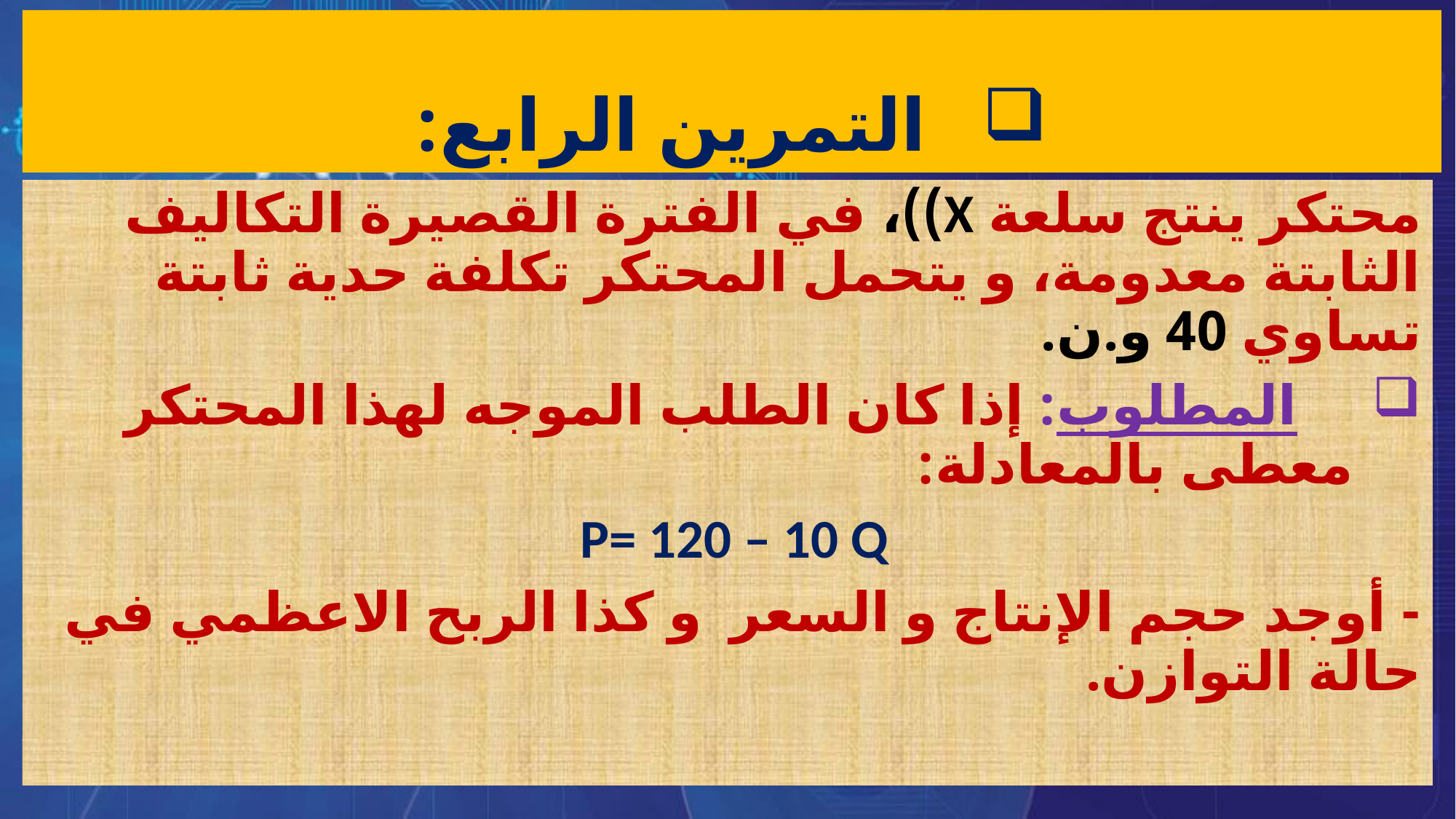

التمرين الرابع:
محتكر ينتج سلعة X))، في الفترة القصيرة التكاليف الثابتة معدومة، و يتحمل المحتكر تكلفة حدية ثابتة تساوي 40 و.ن.
    المطلوب: إذا كان الطلب الموجه لهذا المحتكر معطى بالمعادلة:
P= 120 – 10 Q
- أوجد حجم الإنتاج و السعر  و كذا الربح الاعظمي في حالة التوازن.